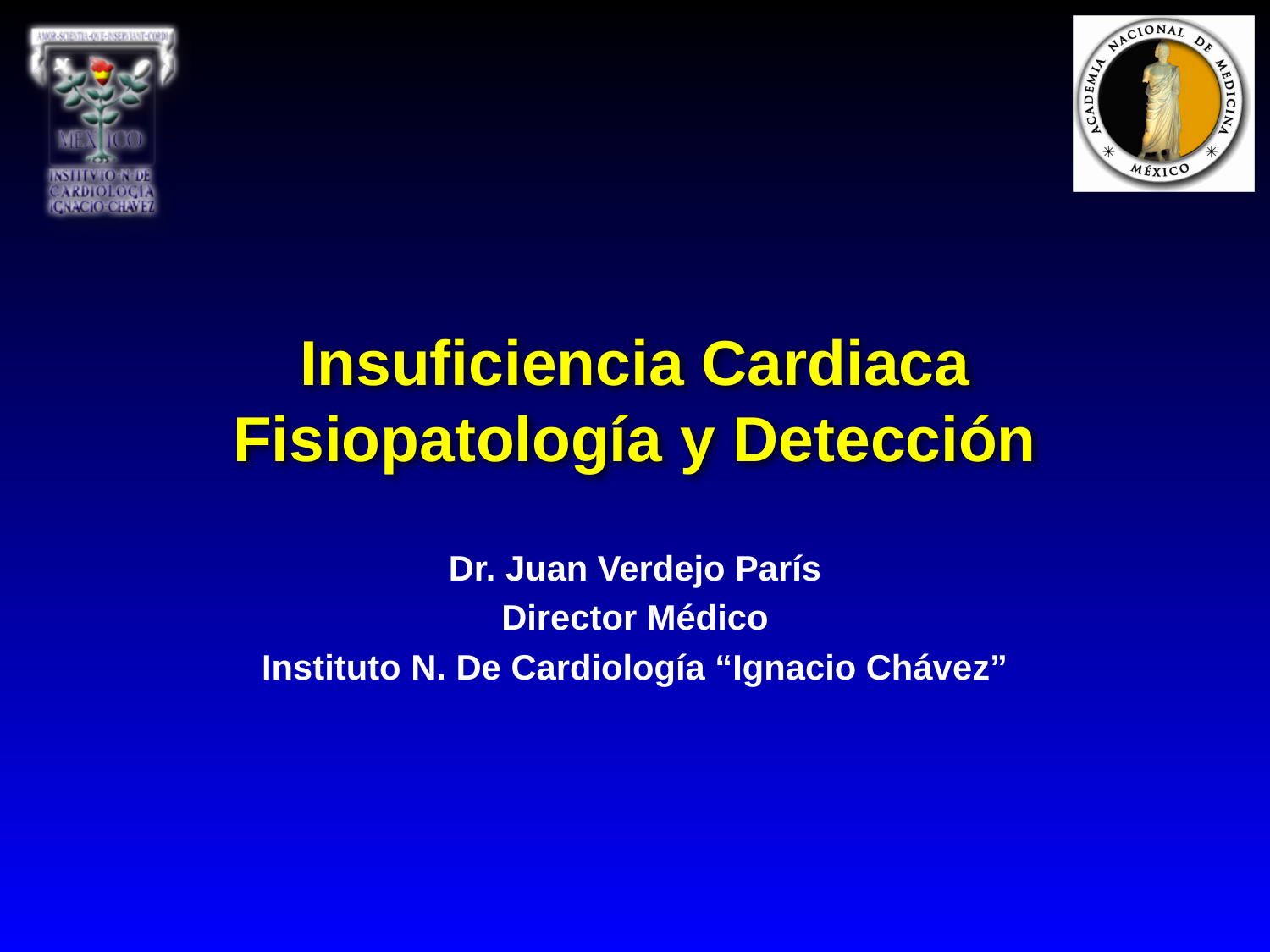

# Insuficiencia Cardiaca Fisiopatología y Detección
Dr. Juan Verdejo París
Director Médico
Instituto N. De Cardiología “Ignacio Chávez”